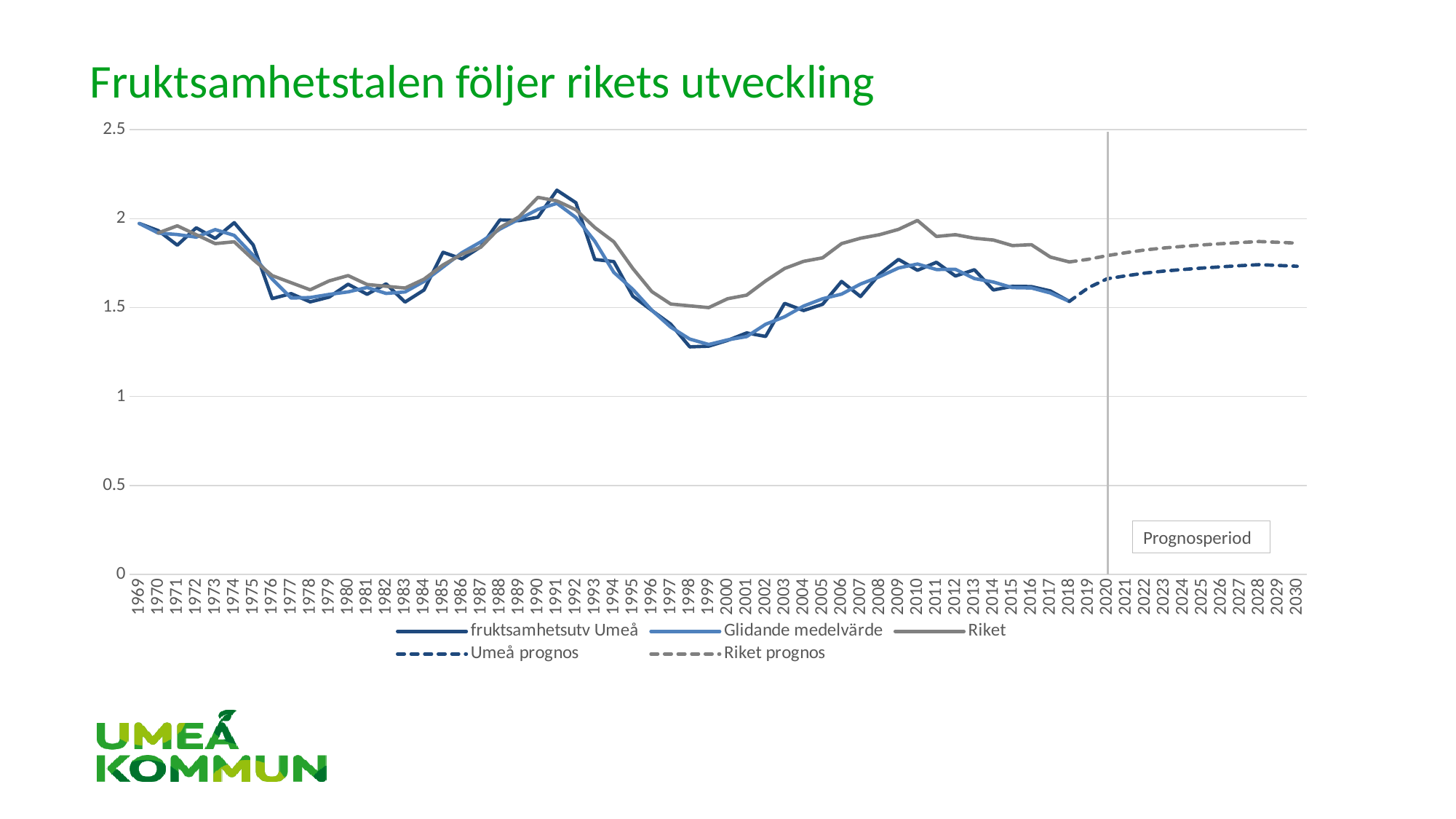

# Fruktsamhetstalen följer rikets utveckling

### Chart

| Category | fruktsamhetsutv Umeå | Glidande medelvärde | Riket | Umeå prognos | Riket prognos |
|---|---|---|---|---|---|
| 1969 | 1.97306 | 1.97306 | None | None | None |
| 1970 | 1.93295 | 1.9189733333333334 | 1.92 | None | None |
| 1971 | 1.85091 | 1.9108033333333332 | 1.96 | None | None |
| 1972 | 1.94855 | 1.8961499999999998 | 1.91 | None | None |
| 1973 | 1.88899 | 1.93834 | 1.86 | None | None |
| 1974 | 1.97748 | 1.9061733333333333 | 1.87 | None | None |
| 1975 | 1.85205 | 1.7934533333333331 | 1.77 | None | None |
| 1976 | 1.55083 | 1.6604633333333332 | 1.68 | None | None |
| 1977 | 1.57851 | 1.5538233333333331 | 1.64 | None | None |
| 1978 | 1.53213 | 1.55656 | 1.6 | None | None |
| 1979 | 1.55904 | 1.5741866666666666 | 1.65 | None | None |
| 1980 | 1.63139 | 1.5884533333333335 | 1.68 | None | None |
| 1981 | 1.57493 | 1.6132133333333334 | 1.63 | None | None |
| 1982 | 1.63332 | 1.5798500000000002 | 1.62 | None | None |
| 1983 | 1.5313 | 1.587926666666667 | 1.61 | None | None |
| 1984 | 1.59916 | 1.6472066666666667 | 1.66 | None | None |
| 1985 | 1.81116 | 1.7280533333333334 | 1.74 | None | None |
| 1986 | 1.77384 | 1.8092366666666668 | 1.8 | None | None |
| 1987 | 1.84271 | 1.8699666666666666 | 1.84 | None | None |
| 1988 | 1.99335 | 1.9416533333333332 | 1.95 | None | None |
| 1989 | 1.9889 | 1.9968433333333333 | 2.01 | None | None |
| 1990 | 2.00828 | 2.0523833333333332 | 2.12 | None | None |
| 1991 | 2.15997 | 2.0860233333333333 | 2.1 | None | None |
| 1992 | 2.08982 | 2.0068 | 2.05 | None | None |
| 1993 | 1.77061 | 1.8729866666666666 | 1.95 | None | None |
| 1994 | 1.75853 | 1.6979333333333333 | 1.87 | None | None |
| 1995 | 1.56466 | 1.60245 | 1.72 | None | None |
| 1996 | 1.48416 | 1.4851633333333334 | 1.59 | None | None |
| 1997 | 1.40667 | 1.3900533333333334 | 1.52 | None | None |
| 1998 | 1.27933 | 1.32304 | 1.51 | None | None |
| 1999 | 1.28312 | 1.2927366666666666 | 1.5 | None | None |
| 2000 | 1.31576 | 1.3188133333333336 | 1.55 | None | None |
| 2001 | 1.35756 | 1.33702 | 1.57 | None | None |
| 2002 | 1.33774 | 1.4064066666666666 | 1.65 | None | None |
| 2003 | 1.52392 | 1.44845 | 1.72 | None | None |
| 2004 | 1.48369 | 1.5087599999999999 | 1.76 | None | None |
| 2005 | 1.51867 | 1.5498666666666665 | 1.78 | None | None |
| 2006 | 1.64724 | 1.5760033333333334 | 1.86 | None | None |
| 2007 | 1.5621 | 1.6324933333333334 | 1.89 | None | None |
| 2008 | 1.68814 | 1.6737733333333331 | 1.91 | None | None |
| 2009 | 1.77108 | 1.7229733333333332 | 1.94 | None | None |
| 2010 | 1.7097 | 1.7451727632627734 | 1.99 | None | None |
| 2011 | 1.7547382897883204 | 1.7140572495197521 | 1.9 | None | None |
| 2012 | 1.6777334587709363 | 1.7151221185915666 | 1.91 | None | None |
| 2013 | 1.7128946072154423 | 1.6632702721114263 | 1.89 | None | None |
| 2014 | 1.5991827503479006 | 1.6438865388586195 | 1.88 | None | None |
| 2015 | 1.6195822590125155 | 1.6123563739976694 | 1.848879111604534 | None | None |
| 2016 | 1.6183041126325926 | 1.610535721631156 | 1.85387219372621 | None | None |
| 2017 | 1.59372079324836 | 1.582404144222051 | 1.78420218333075 | None | None |
| 2018 | 1.5351875267852 | 1.5351875267852 | 1.75658755509614 | 1.5351875267852 | 1.75658755509614 |
| 2019 | None | None | None | 1.6118000000000001 | 1.7718 |
| 2020 | None | None | None | 1.6624 | 1.7924 |
| 2021 | None | None | None | 1.6791 | 1.8091 |
| 2022 | None | None | None | 1.6943000000000001 | 1.8243 |
| 2023 | None | None | None | 1.7055 | 1.8355 |
| 2024 | None | None | None | 1.7144000000000001 | 1.8444 |
| 2025 | None | None | None | 1.7223000000000002 | 1.8523 |
| 2026 | None | None | None | 1.7293 | 1.8593 |
| 2027 | None | None | None | 1.7358 | 1.8658 |
| 2028 | None | None | None | 1.7415 | 1.8715 |
| 2029 | None | None | None | 1.7372 | 1.8672 |
| 2030 | None | None | None | 1.7325000000000002 | 1.8625 |
Prognosperiod